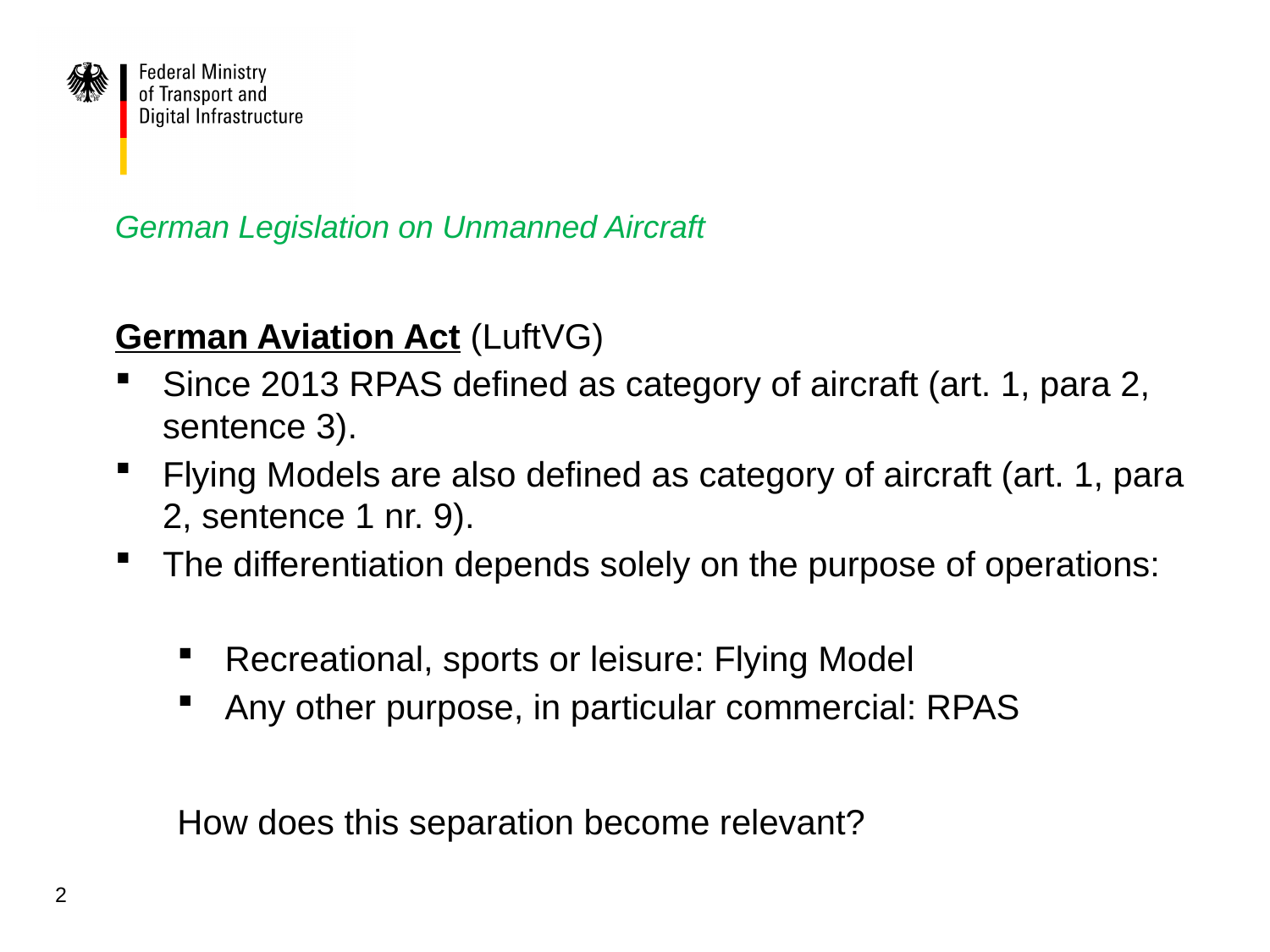

# German Legislation on Unmanned Aircraft

German Aviation Act (LuftVG)
Since 2013 RPAS defined as category of aircraft (art. 1, para 2, sentence 3).
Flying Models are also defined as category of aircraft (art. 1, para 2, sentence 1 nr. 9).
The differentiation depends solely on the purpose of operations:

Recreational, sports or leisure: Flying Model
Any other purpose, in particular commercial: RPAS

How does this separation become relevant?

2